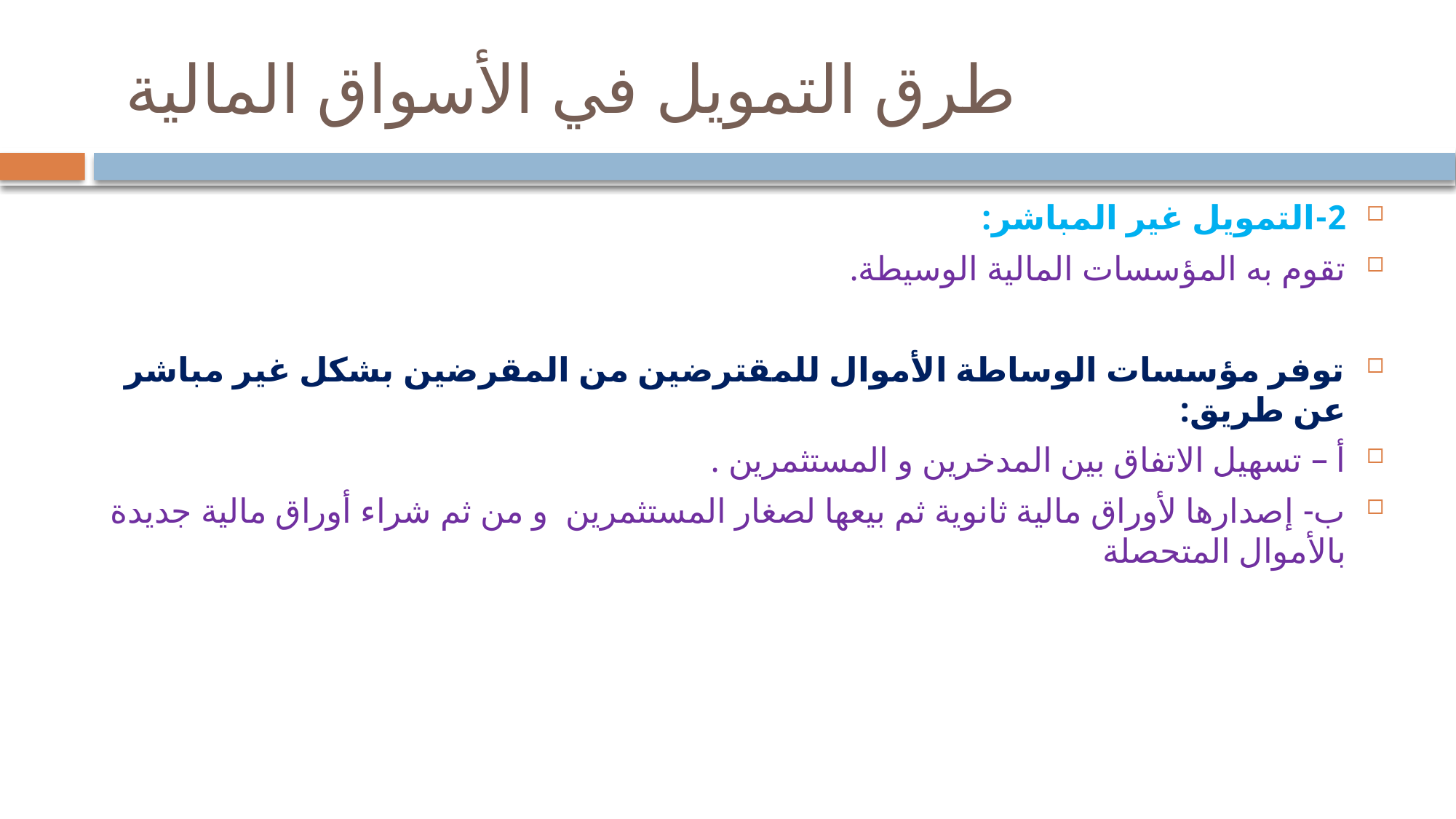

# طرق التمويل في الأسواق المالية
2-التمويل غير المباشر:
تقوم به المؤسسات المالية الوسيطة.

توفر مؤسسات الوساطة الأموال للمقترضين من المقرضين بشكل غير مباشر عن طريق:
أ – تسهيل الاتفاق بين المدخرين و المستثمرين .
ب- إصدارها لأوراق مالية ثانوية ثم بيعها لصغار المستثمرين  و من ثم شراء أوراق مالية جديدة بالأموال المتحصلة